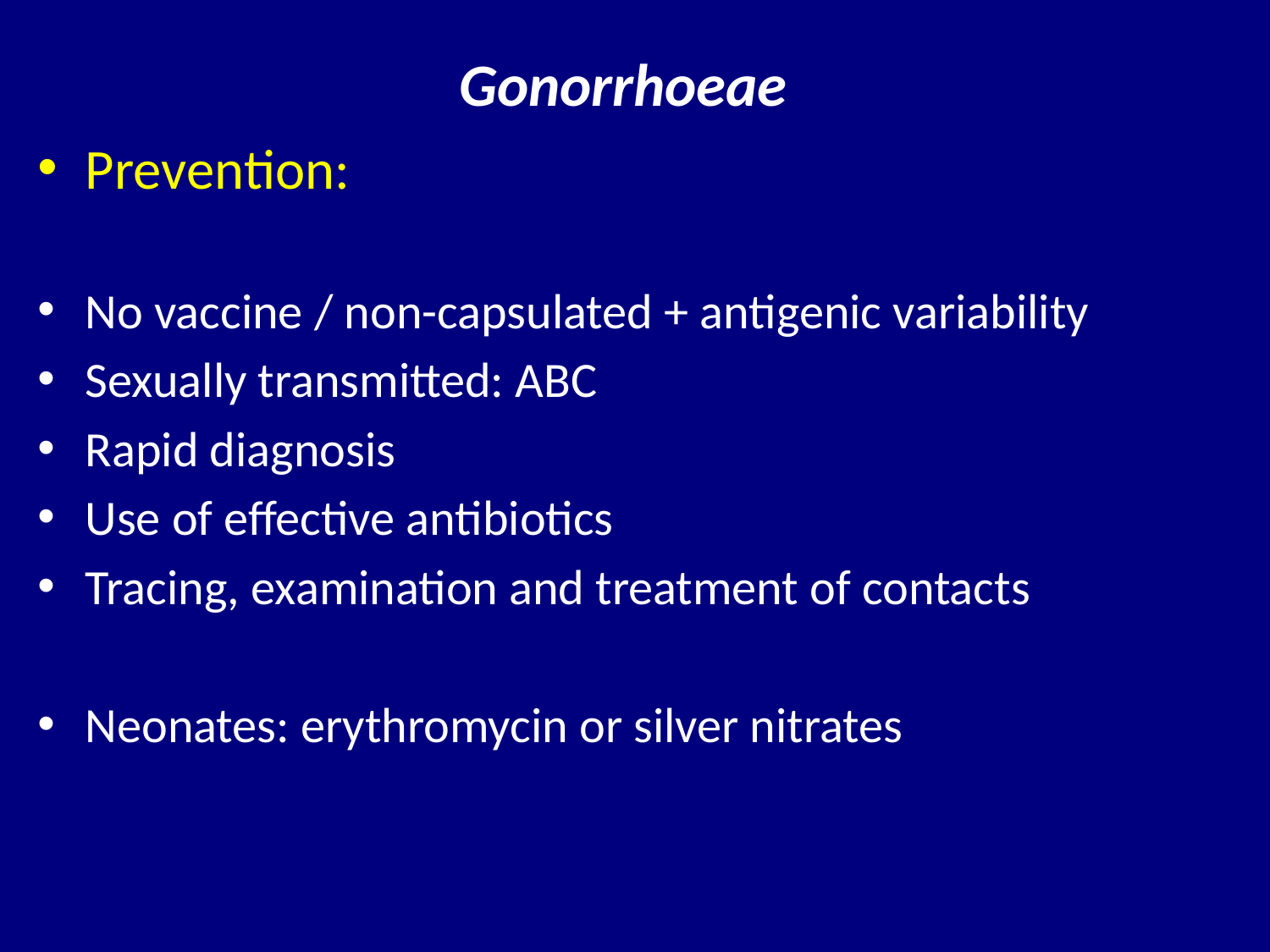

# Gonorrhoeae
Prevention:

No vaccine / non-capsulated + antigenic variability
Sexually transmitted: ABC
Rapid diagnosis
Use of effective antibiotics
Tracing, examination and treatment of contacts

Neonates: erythromycin or silver nitrates